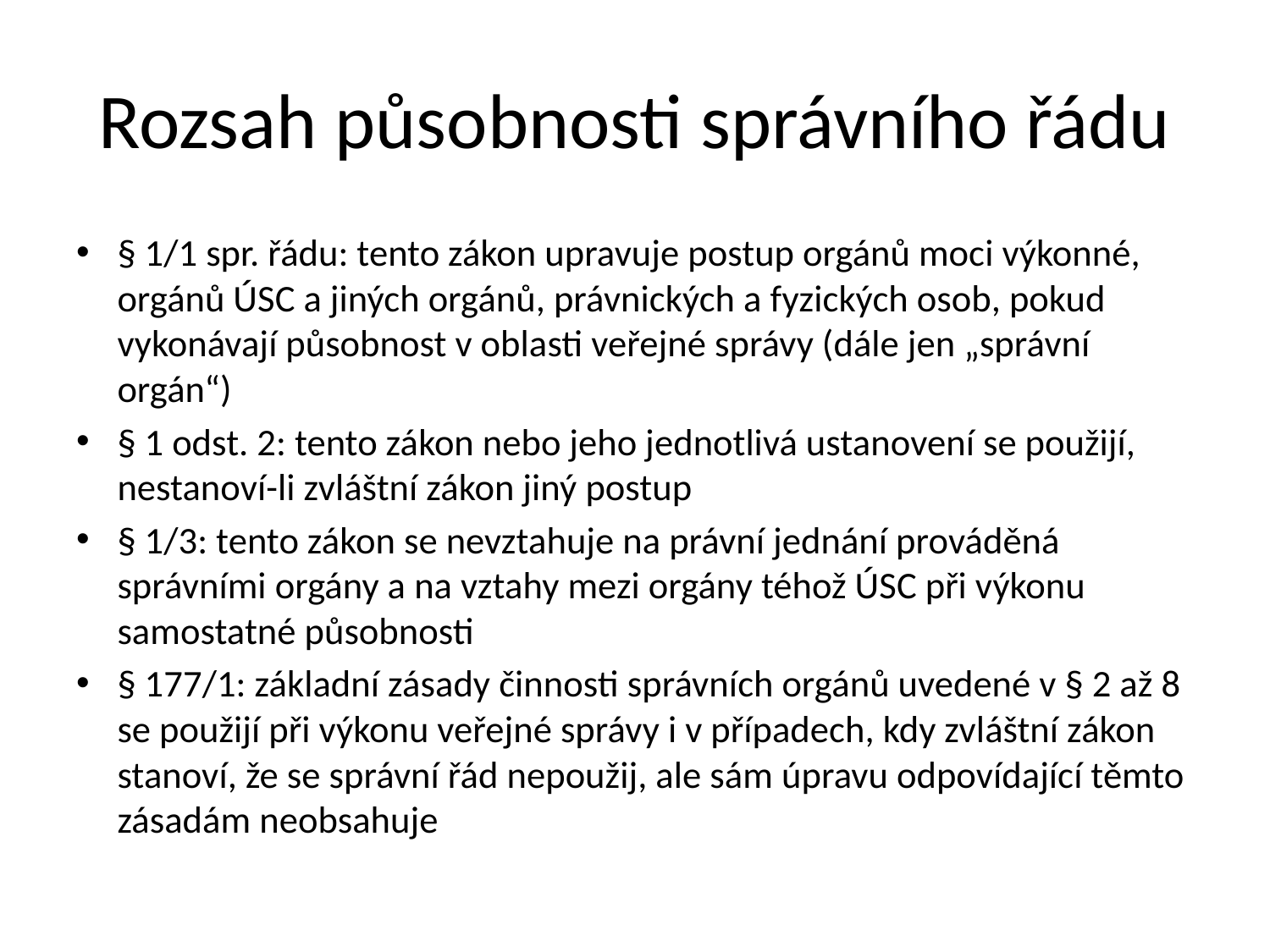

# Rozsah působnosti správního řádu
§ 1/1 spr. řádu: tento zákon upravuje postup orgánů moci výkonné, orgánů ÚSC a jiných orgánů, právnických a fyzických osob, pokud vykonávají působnost v oblasti veřejné správy (dále jen „správní orgán“)
§ 1 odst. 2: tento zákon nebo jeho jednotlivá ustanovení se použijí, nestanoví-li zvláštní zákon jiný postup
§ 1/3: tento zákon se nevztahuje na právní jednání prováděná správními orgány a na vztahy mezi orgány téhož ÚSC při výkonu samostatné působnosti
§ 177/1: základní zásady činnosti správních orgánů uvedené v § 2 až 8 se použijí při výkonu veřejné správy i v případech, kdy zvláštní zákon stanoví, že se správní řád nepoužij, ale sám úpravu odpovídající těmto zásadám neobsahuje